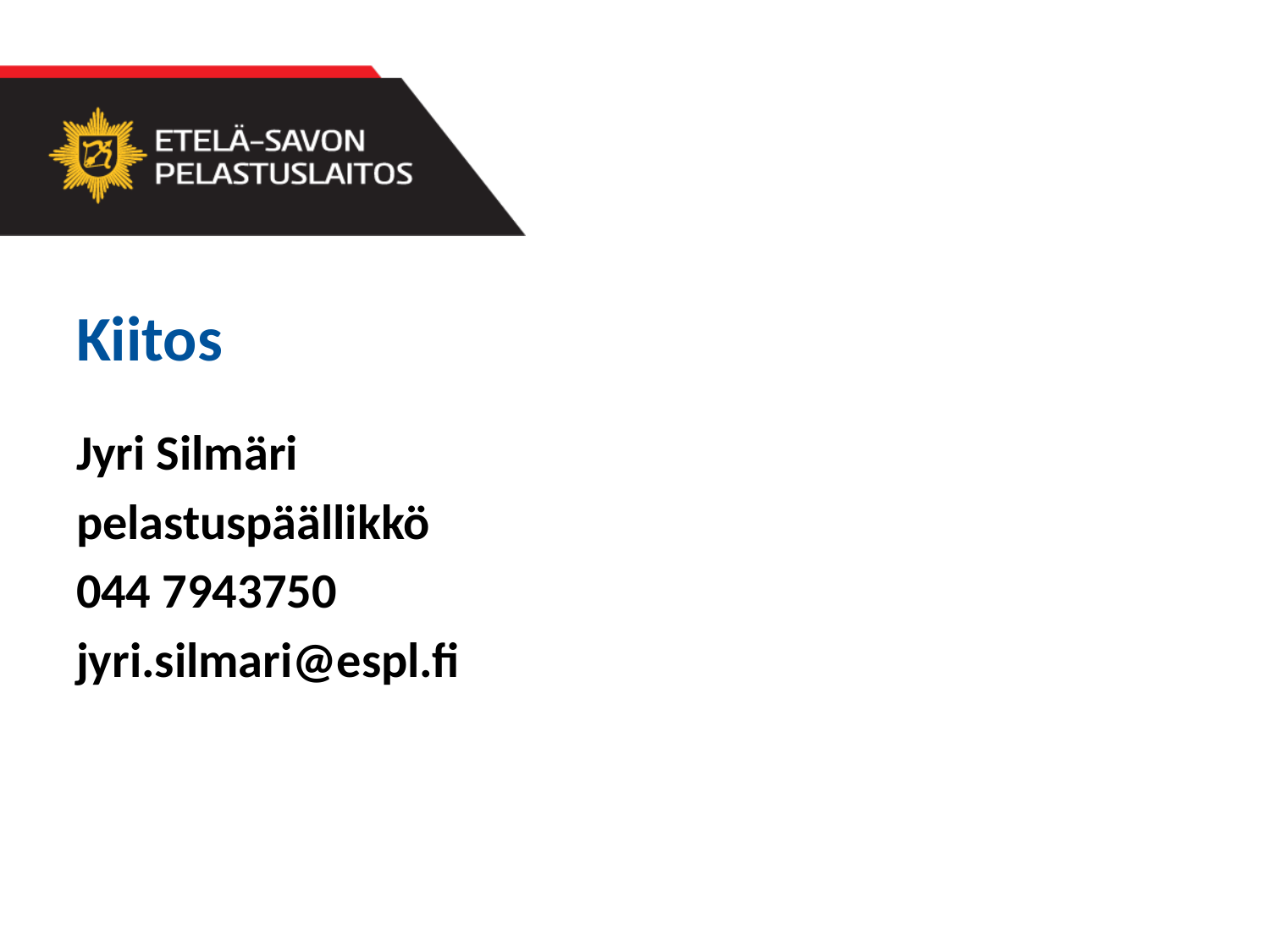

# Kiitos
Jyri Silmäri
pelastuspäällikkö
044 7943750
jyri.silmari@espl.fi